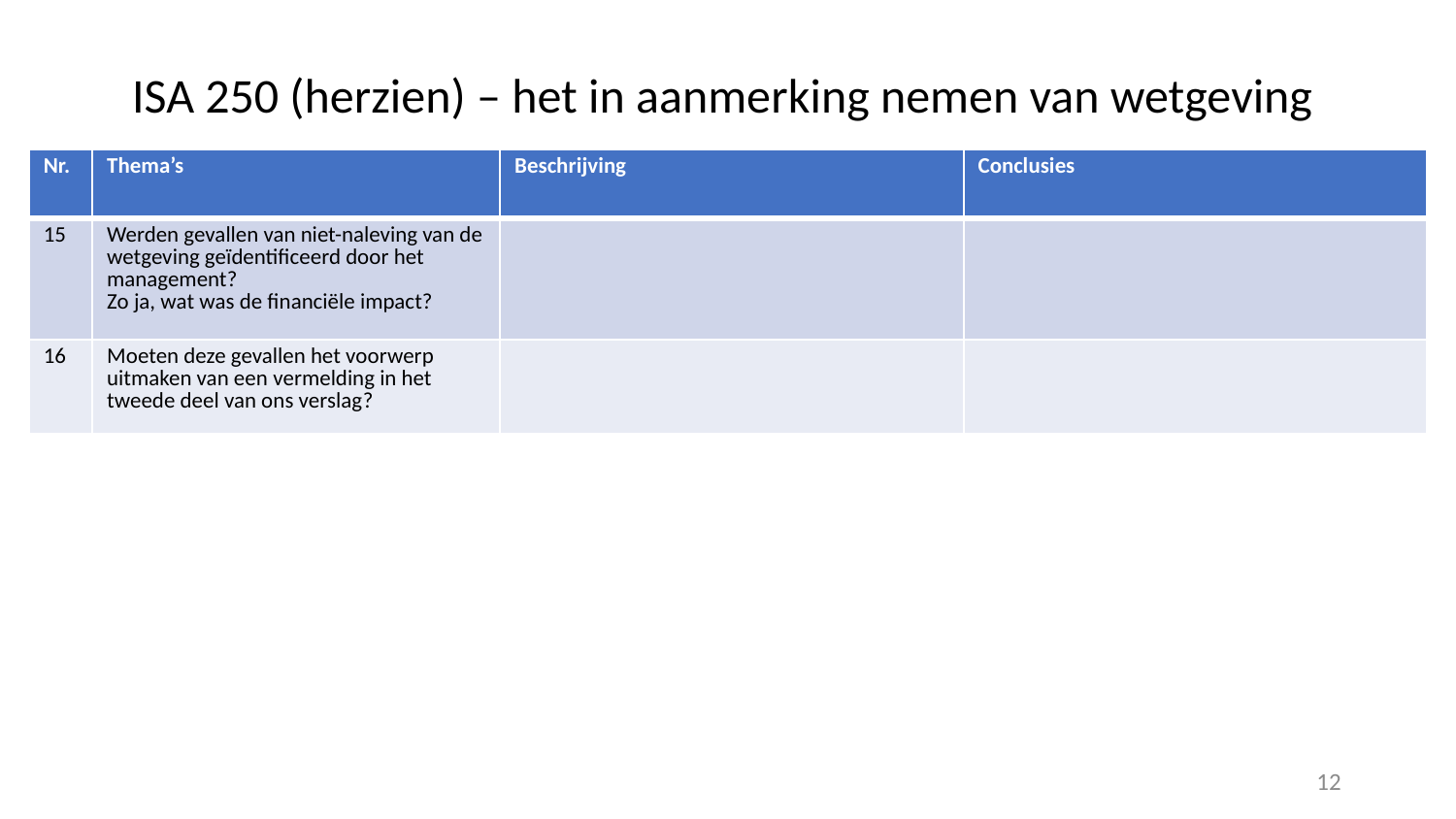

# ISA 250 (herzien) – het in aanmerking nemen van wetgeving
| Nr. | Thema’s | Beschrijving | Conclusies |
| --- | --- | --- | --- |
| 15 | Werden gevallen van niet-naleving van de wetgeving geïdentificeerd door het management? Zo ja, wat was de financiële impact? |  |  |
| 16 | Moeten deze gevallen het voorwerp uitmaken van een vermelding in het tweede deel van ons verslag? |  |  |

12